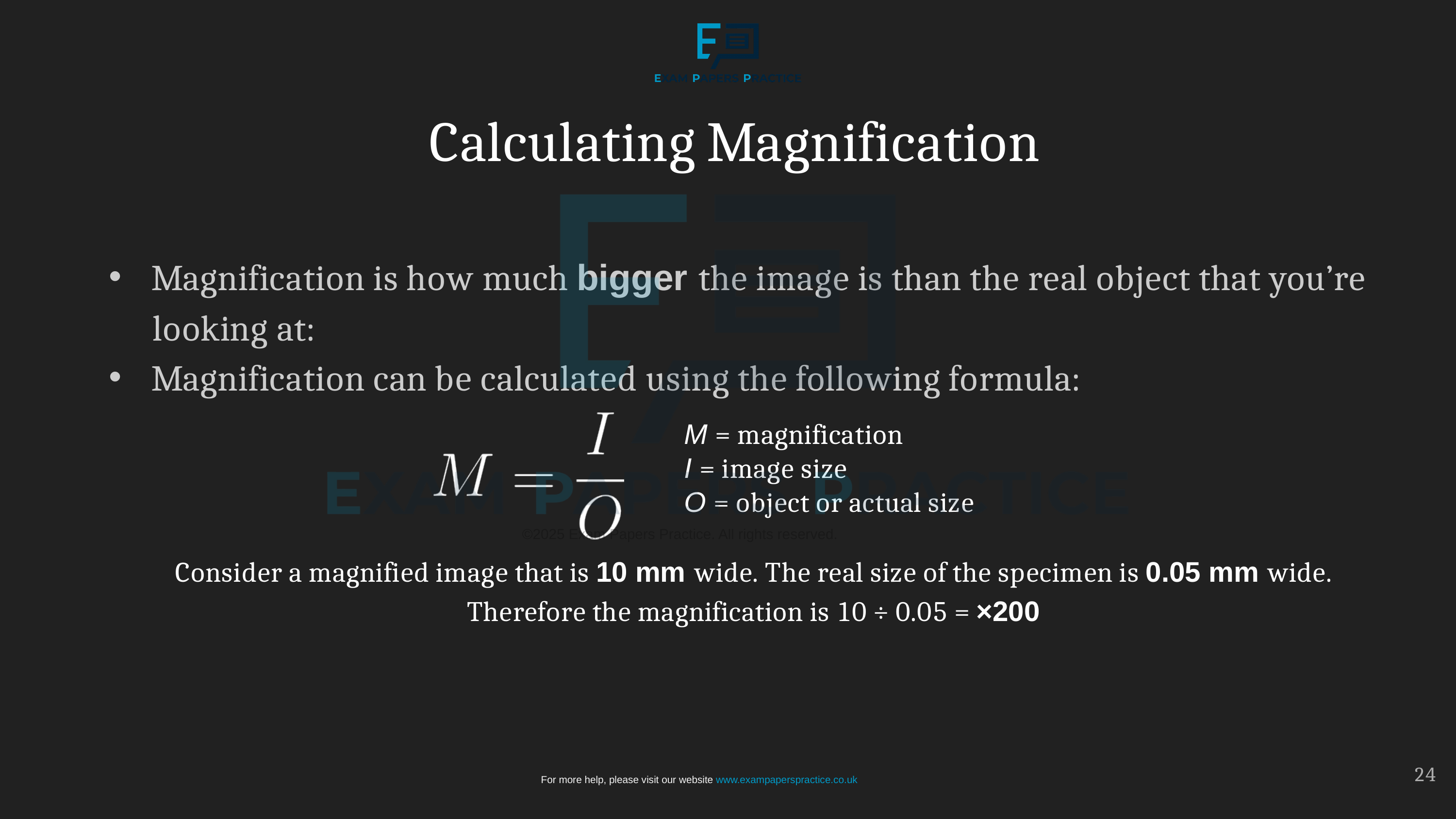

Calculating Magnification

Magnification is how much bigger the image is than the real object that you’re looking at:
Magnification can be calculated using the following formula:

Consider a magnified image that is 10 mm wide. The real size of the specimen is 0.05 mm wide.
Therefore the magnification is 10 ÷ 0.05 = ×200

M = magnification
I = image size
O = object or actual size
©2025 Exam Papers Practice. All rights reserved.

24
For more help, please visit our website www.exampaperspractice.co.uk